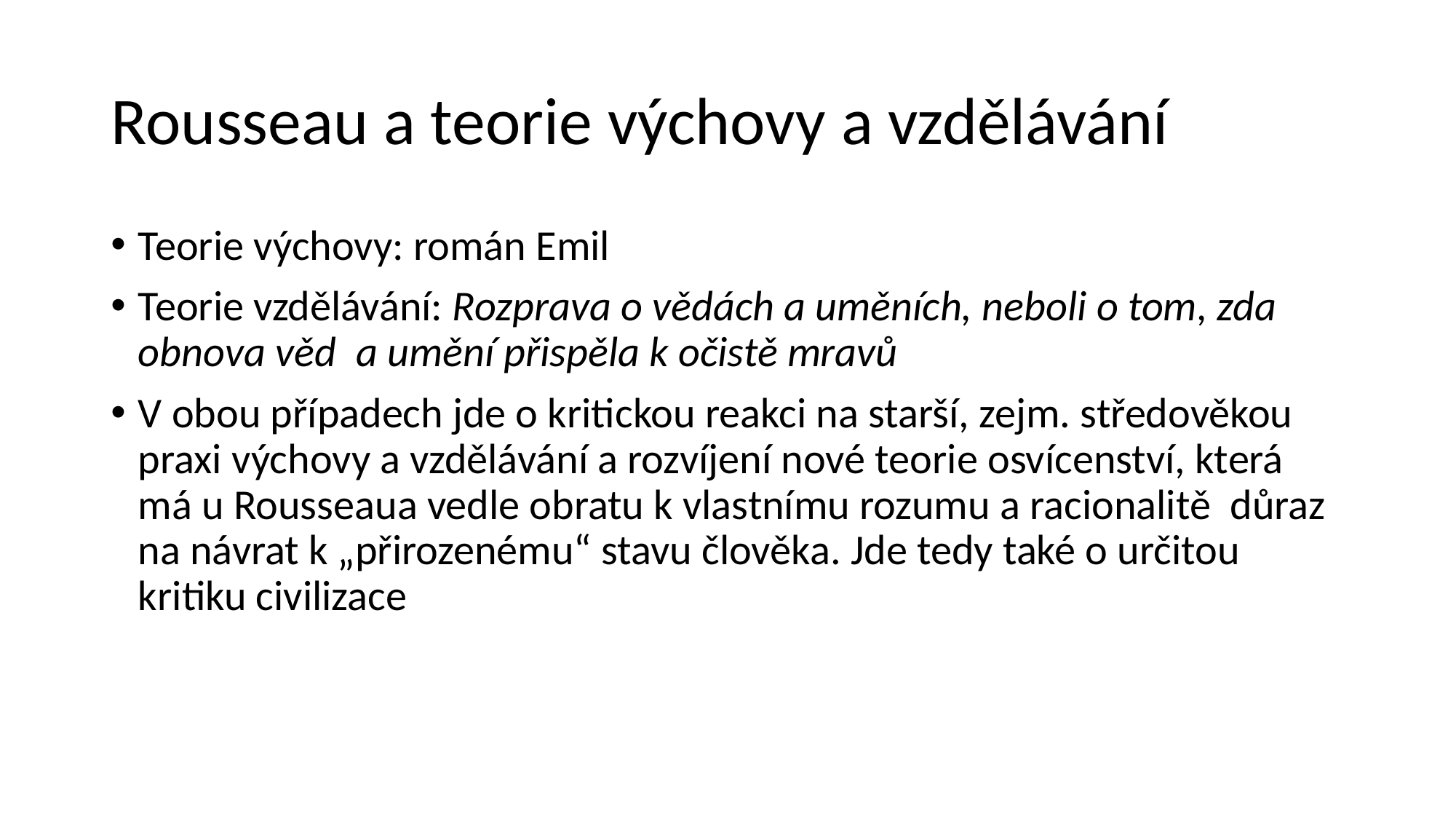

# Rousseau a teorie výchovy a vzdělávání
Teorie výchovy: román Emil
Teorie vzdělávání: Rozprava o vědách a uměních, neboli o tom, zda obnova věd  a umění přispěla k očistě mravů
V obou případech jde o kritickou reakci na starší, zejm. středověkou praxi výchovy a vzdělávání a rozvíjení nové teorie osvícenství, která má u Rousseaua vedle obratu k vlastnímu rozumu a racionalitě  důraz na návrat k „přirozenému“ stavu člověka. Jde tedy také o určitou kritiku civilizace